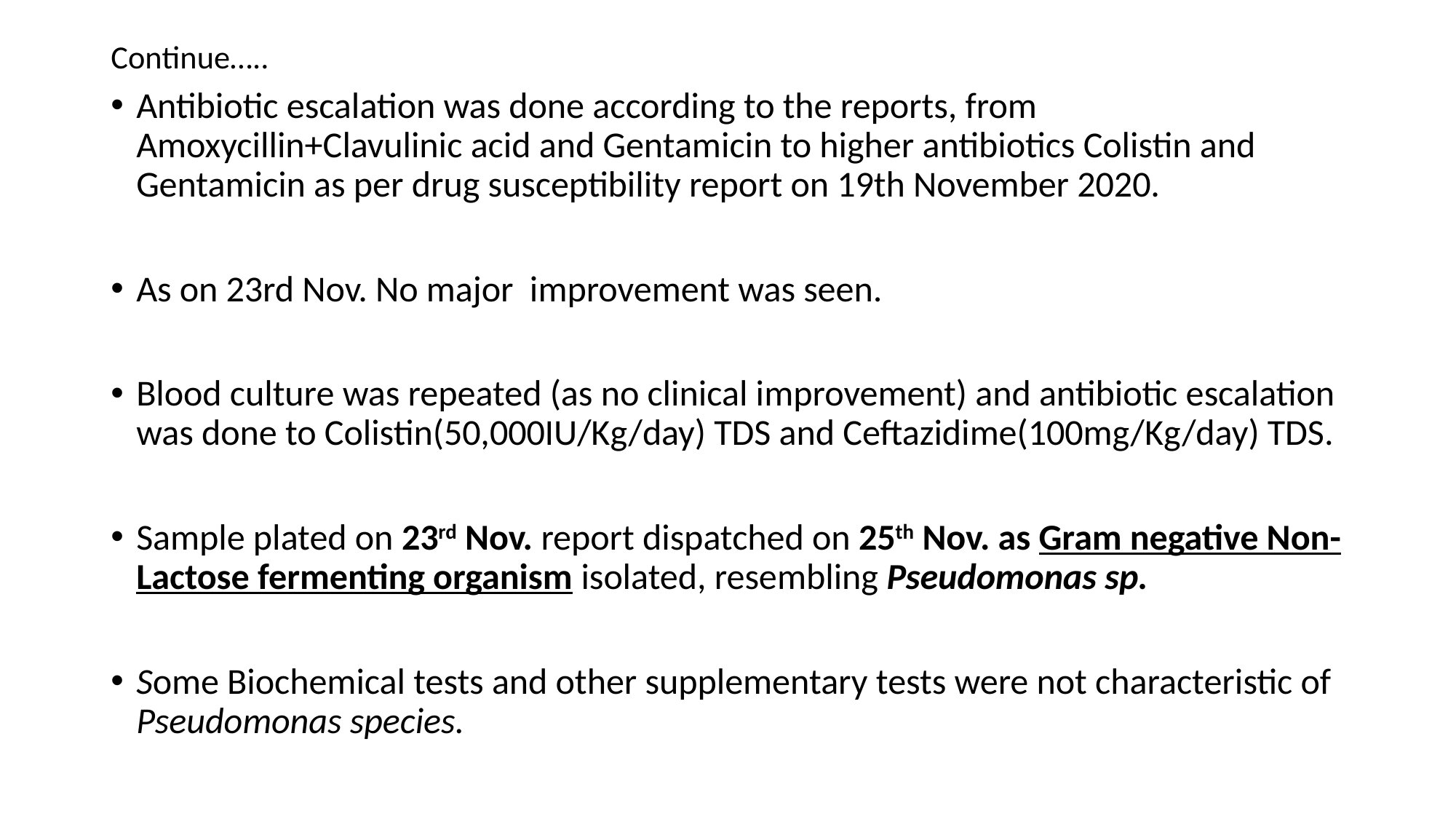

# Continue…..
Antibiotic escalation was done according to the reports, from Amoxycillin+Clavulinic acid and Gentamicin to higher antibiotics Colistin and Gentamicin as per drug susceptibility report on 19th November 2020.

As on 23rd Nov. No major  improvement was seen.

Blood culture was repeated (as no clinical improvement) and antibiotic escalation was done to Colistin(50,000IU/Kg/day) TDS and Ceftazidime(100mg/Kg/day) TDS.

Sample plated on 23rd Nov. report dispatched on 25th Nov. as Gram negative Non-Lactose fermenting organism isolated, resembling Pseudomonas sp.

Some Biochemical tests and other supplementary tests were not characteristic of Pseudomonas species.